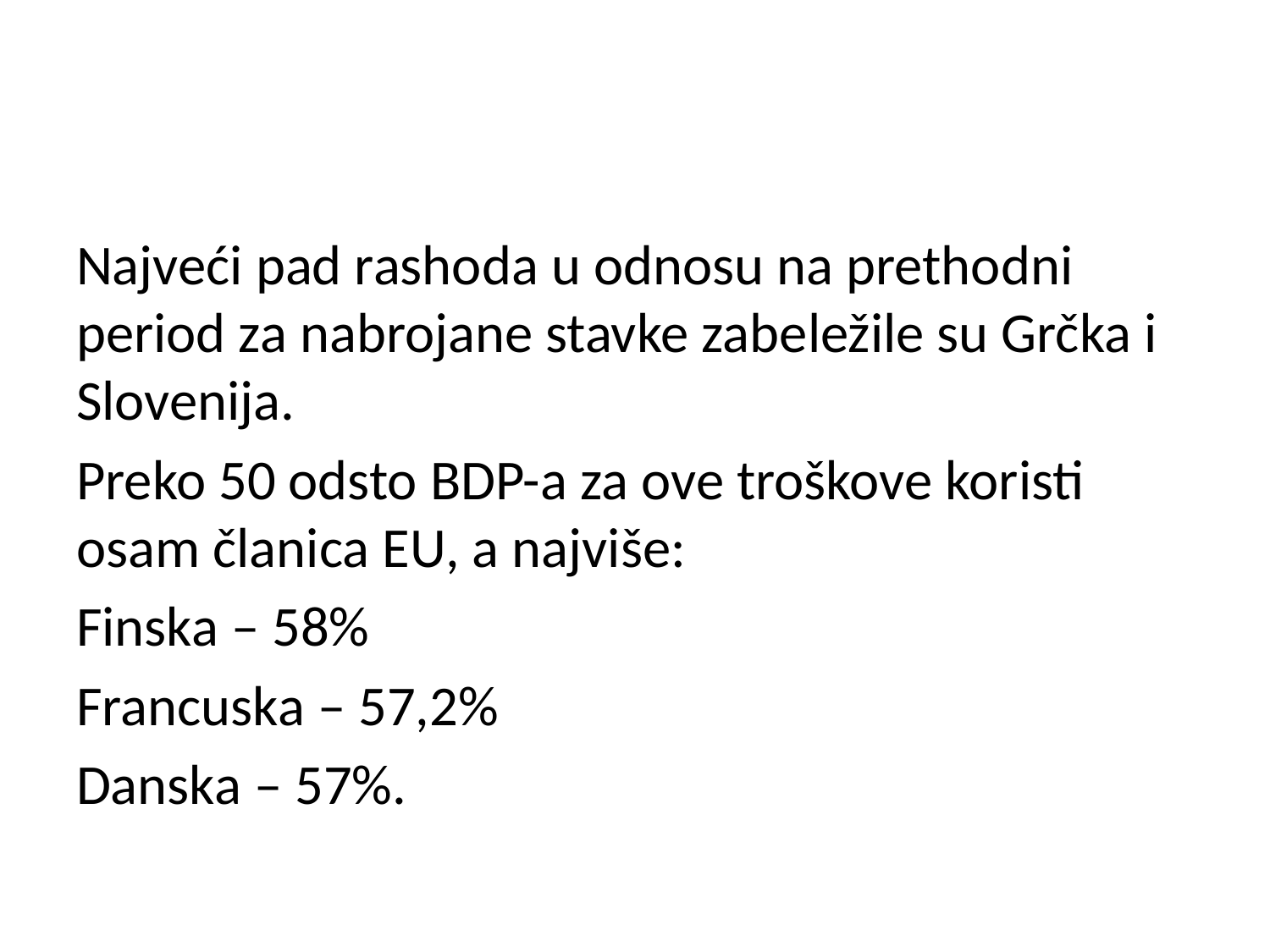

Najveći pad rashoda u odnosu na prethodni period za nabrojane stavke zabeležile su Grčka i Slovenija.
Preko 50 odsto BDP-a za ove troškove koristi osam članica EU, a najviše:
Finska – 58%
Francuska – 57,2%
Danska – 57%.